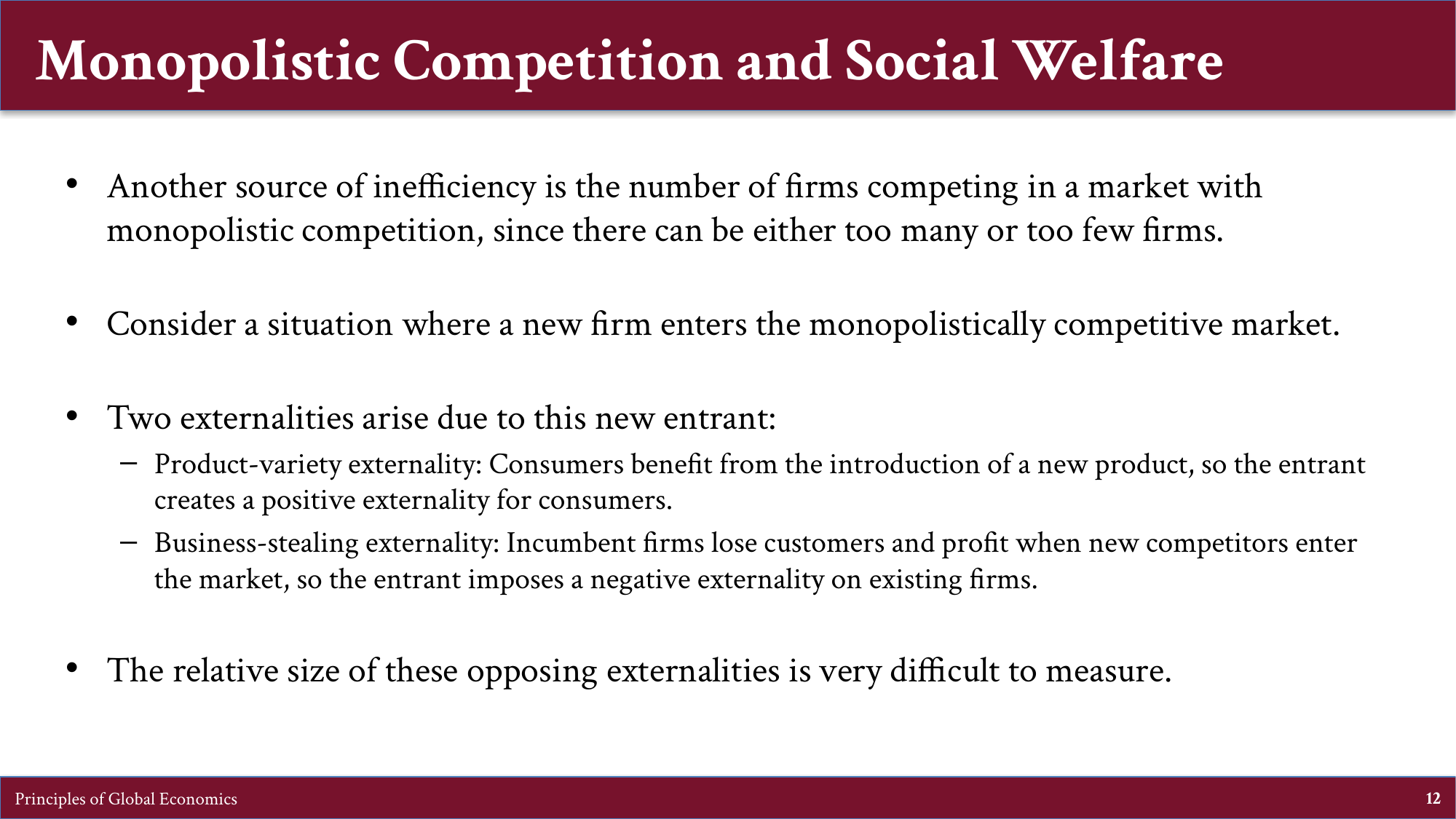

# Monopolistic Competition and Social Welfare
Another source of inefficiency is the number of firms competing in a market with monopolistic competition, since there can be either too many or too few firms.

Consider a situation where a new firm enters the monopolistically competitive market.

Two externalities arise due to this new entrant:
Product-variety externality: Consumers benefit from the introduction of a new product, so the entrant creates a positive externality for consumers.
Business-stealing externality: Incumbent firms lose customers and profit when new competitors enter the market, so the entrant imposes a negative externality on existing firms.

The relative size of these opposing externalities is very difficult to measure.

 Principles of Global Economics
12